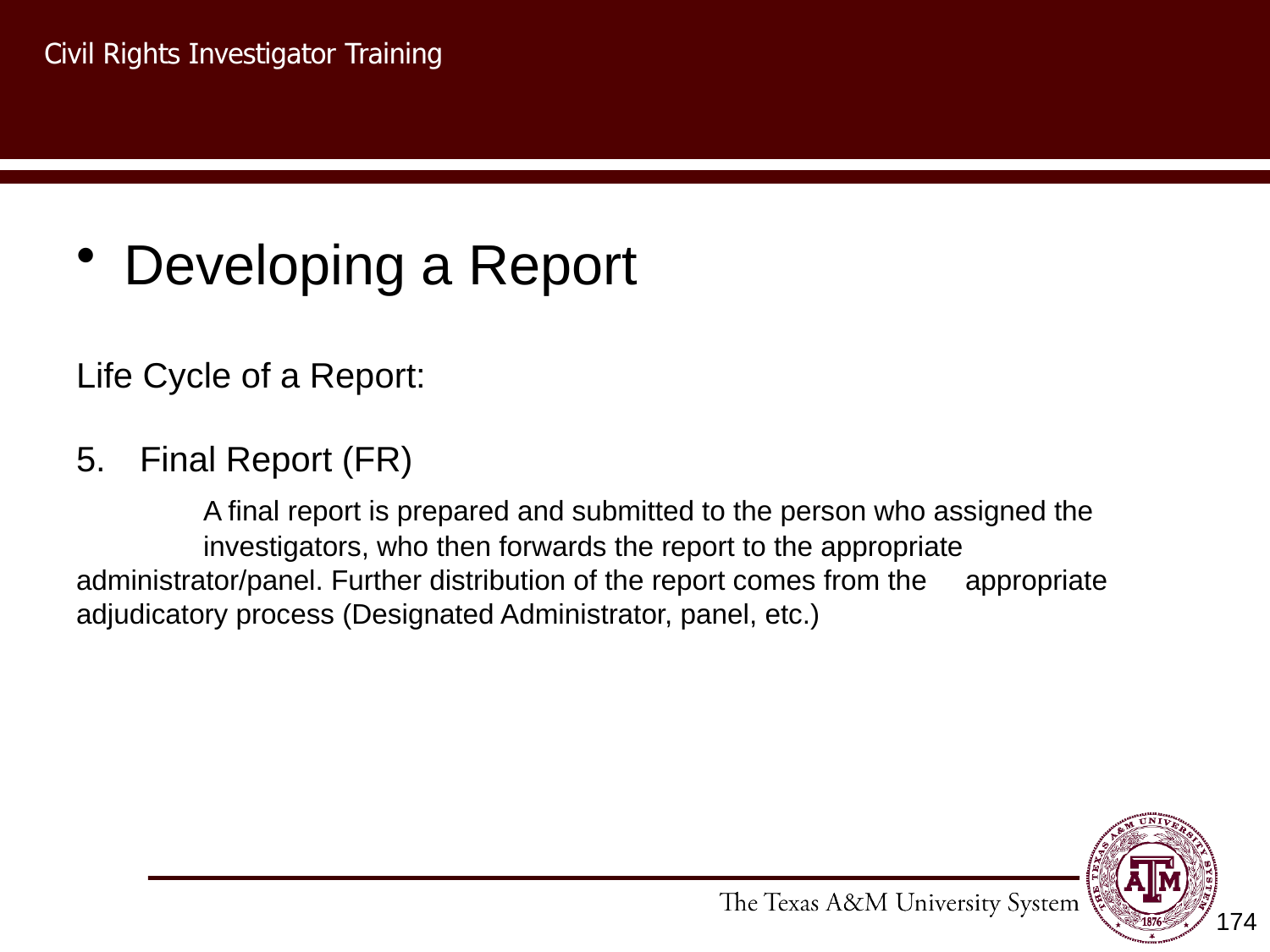

# Civil Rights Investigator Training
Developing a Report

Life Cycle of a Report:

Final Report (FR)
	A final report is prepared and submitted to the person who assigned the 	investigators, who then forwards the report to the appropriate 	administrator/panel. Further distribution of the report comes from the 	appropriate adjudicatory process (Designated Administrator, panel, etc.)

174